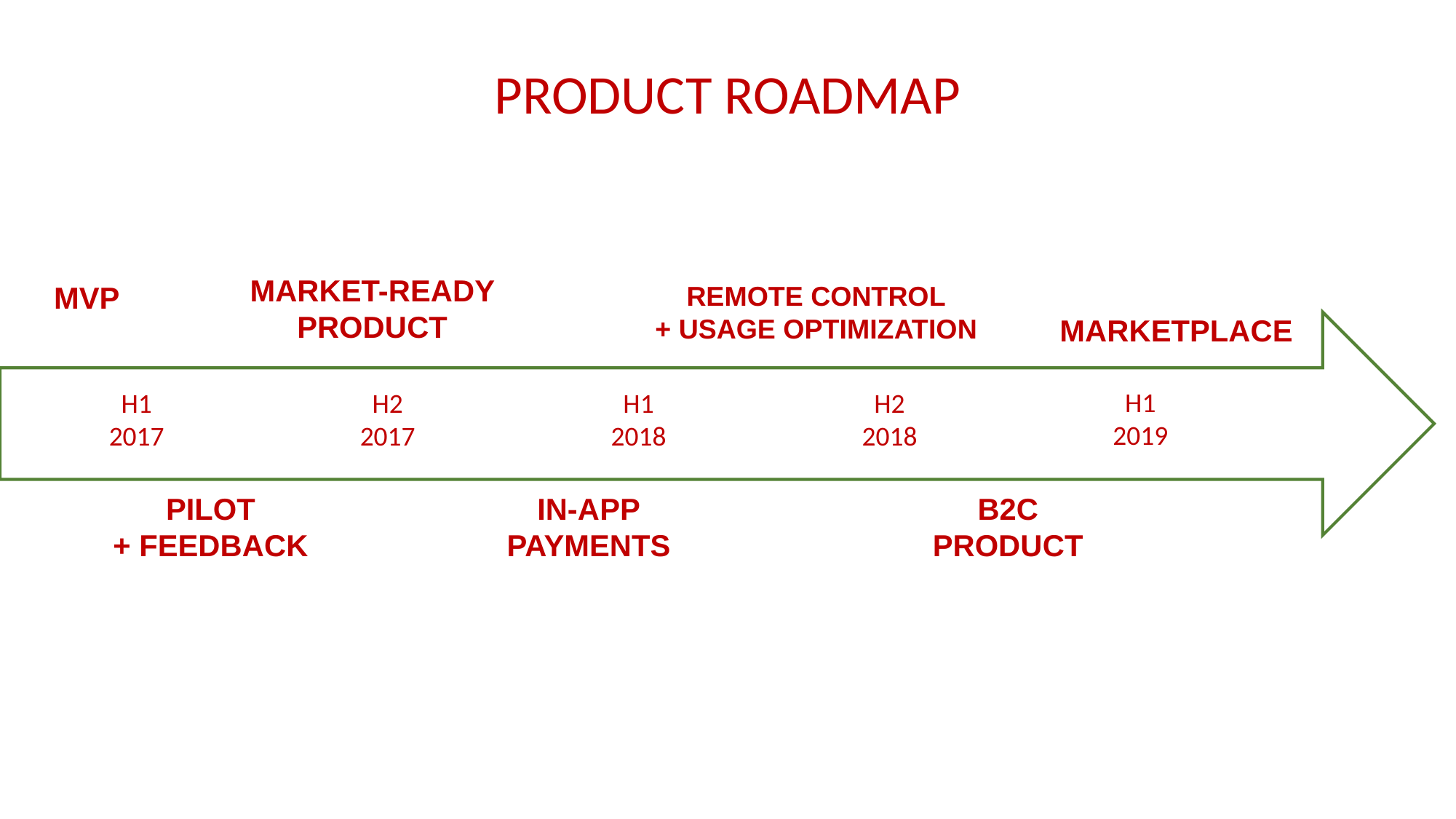

PRODUCT ROADMAP
MARKET-READY
PRODUCT
MARKETPLACE
MVP
REMOTE CONTROL
+ USAGE OPTIMIZATION

H1
2019
H2
2018
H1
2017
H2
2017
H1
2018
PILOT
+ FEEDBACK
IN-APP
PAYMENTS
B2C
PRODUCT